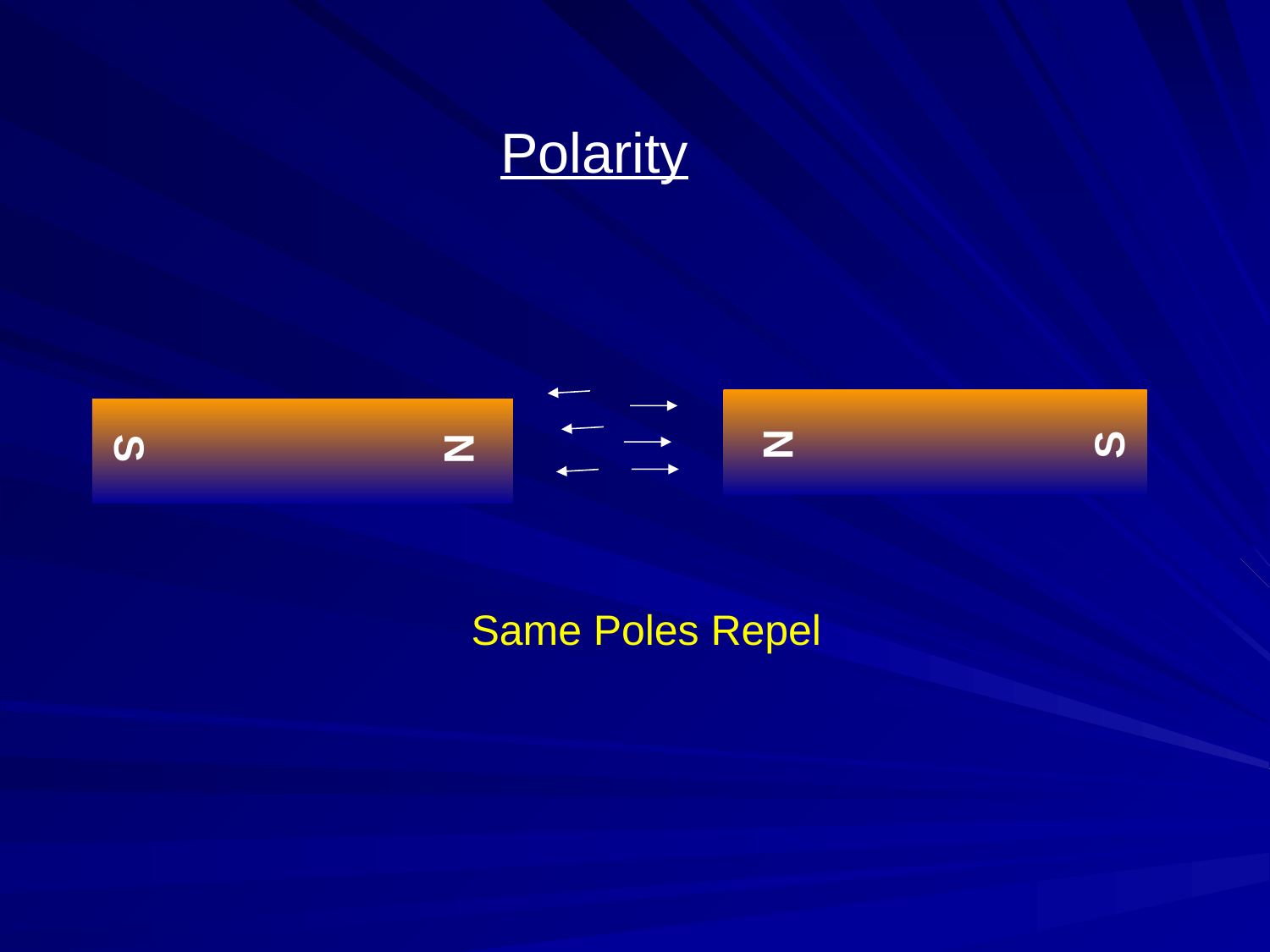

Polarity

N
S

N
S

Same Poles Repel